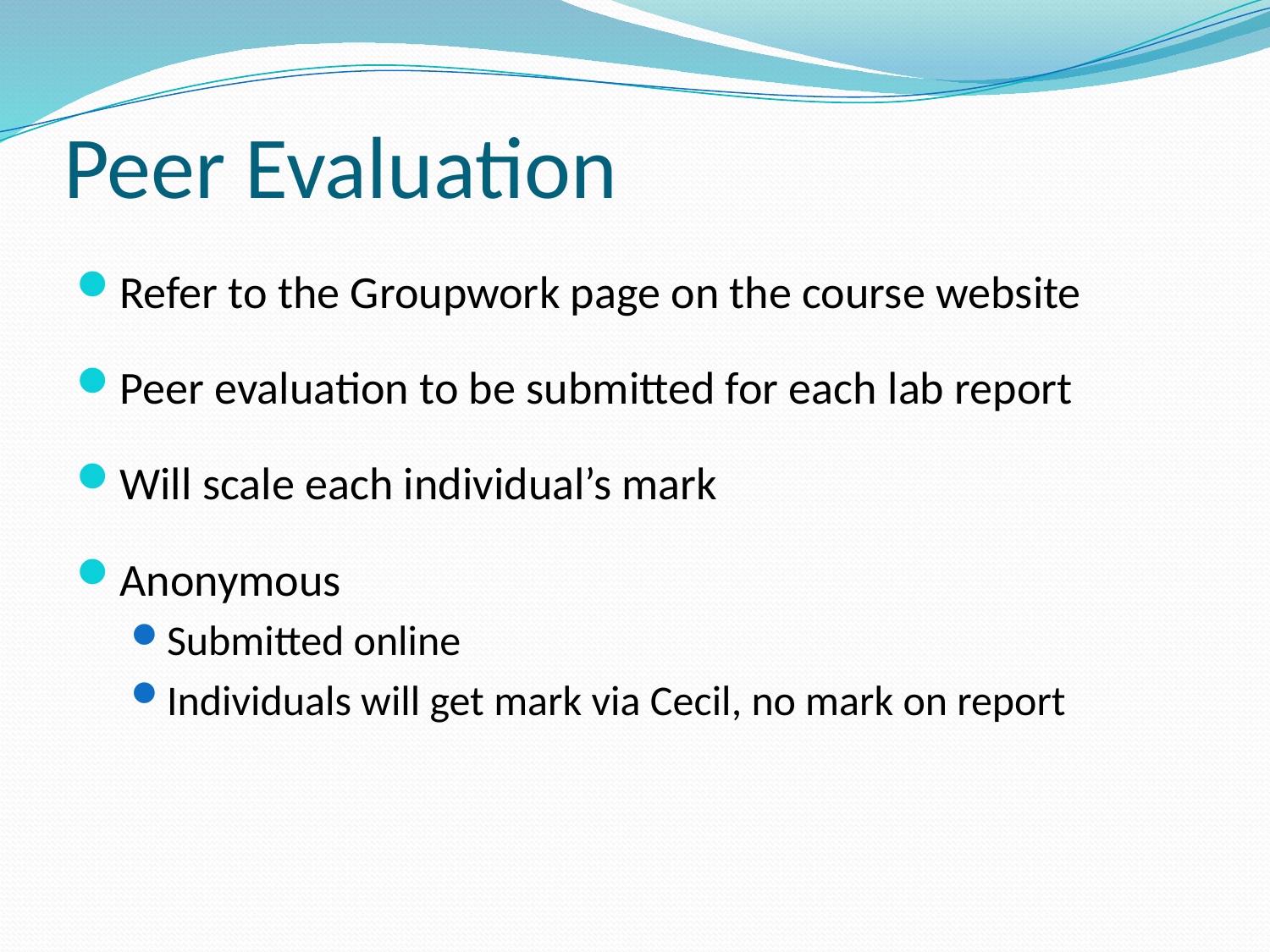

# Peer Evaluation
Refer to the Groupwork page on the course website
Peer evaluation to be submitted for each lab report
Will scale each individual’s mark
Anonymous
Submitted online
Individuals will get mark via Cecil, no mark on report